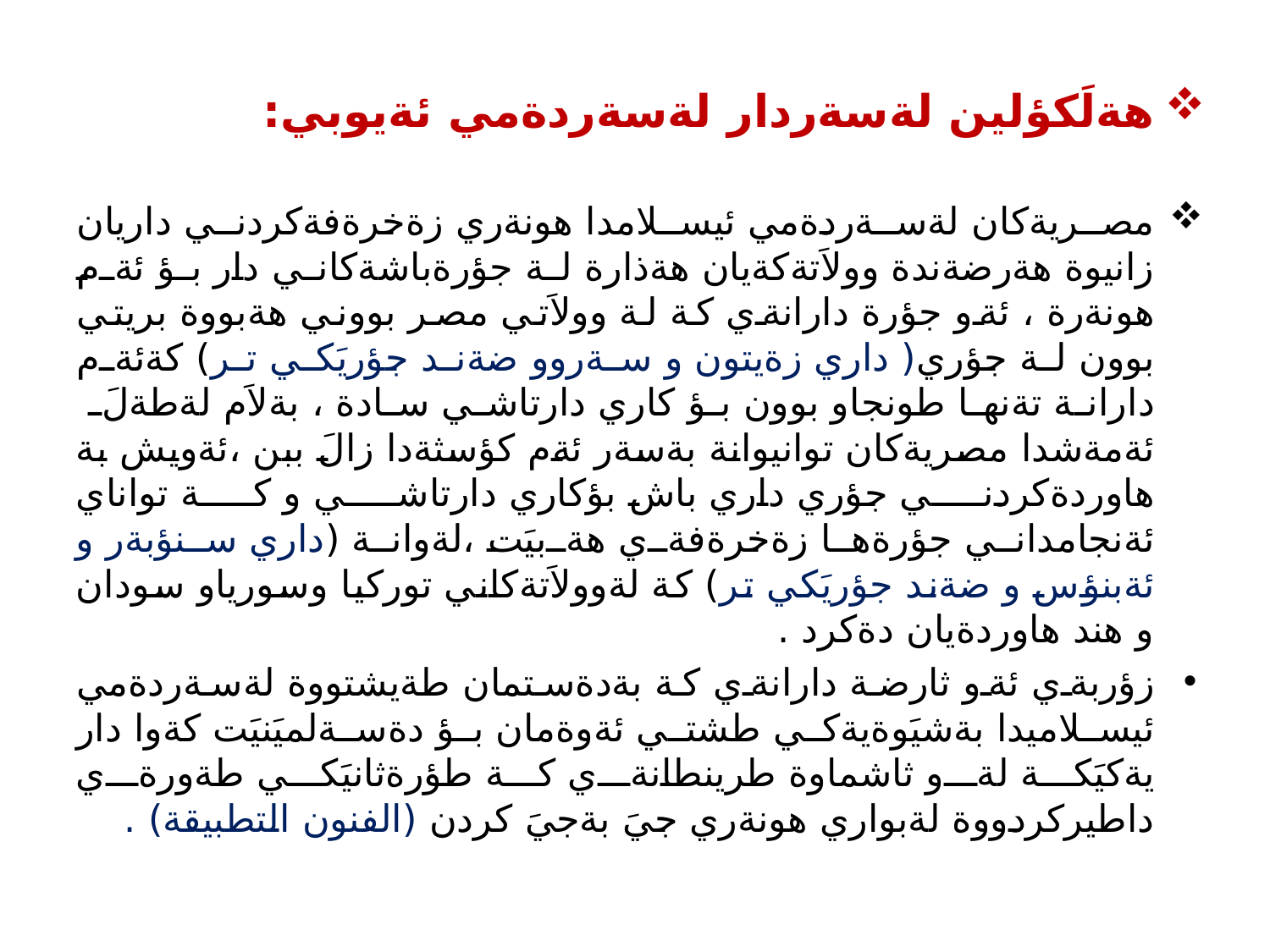

هةلَكؤلين لةسةردار لةسةردةمي ئةيوبي:

مصريةكان لةسةردةمي ئيسلامدا هونةري زةخرةفةكردني داريان زانيوة هةرضةندة وولاَتةكةيان هةذارة لة جؤرةباشةكاني دار بؤ ئةم هونةرة ، ئةو جؤرة دارانةي كة لة وولاَتي مصر بووني هةبووة بريتي بوون لة جؤري( داري زةيتون و سةروو ضةند جؤريَكي تر) كةئةم دارانة تةنها طونجاو بوون بؤ كاري دارتاشي سادة ، بةلاَم لةطةلَ  ئةمةشدا مصريةكان توانيوانة بةسةر ئةم كؤسثةدا زالَ ببن ،ئةويش بة هاوردةكردني جؤري داري باش بؤكاري دارتاشي و كة تواناي ئةنجامداني جؤرةها زةخرةفةي هةبيَت ،لةوانة (داري سنؤبةر و ئةبنؤس و ضةند جؤريَكي تر) كة لةوولاَتةكاني توركيا وسورياو سودان و هند هاوردةيان دةكرد .
زؤربةي ئةو ثارضة دارانةي كة بةدةستمان طةيشتووة لةسةردةمي ئيسلاميدا بةشيَوةيةكي طشتي ئةوةمان بؤ دةسةلميَنيَت كةوا دار يةكيَكة لةو ثاشماوة طرينطانةي كة طؤرةثانيَكي طةورةي داطيركردووة لةبواري هونةري جيَ بةجيَ كردن (الفنون التطبيقة) .